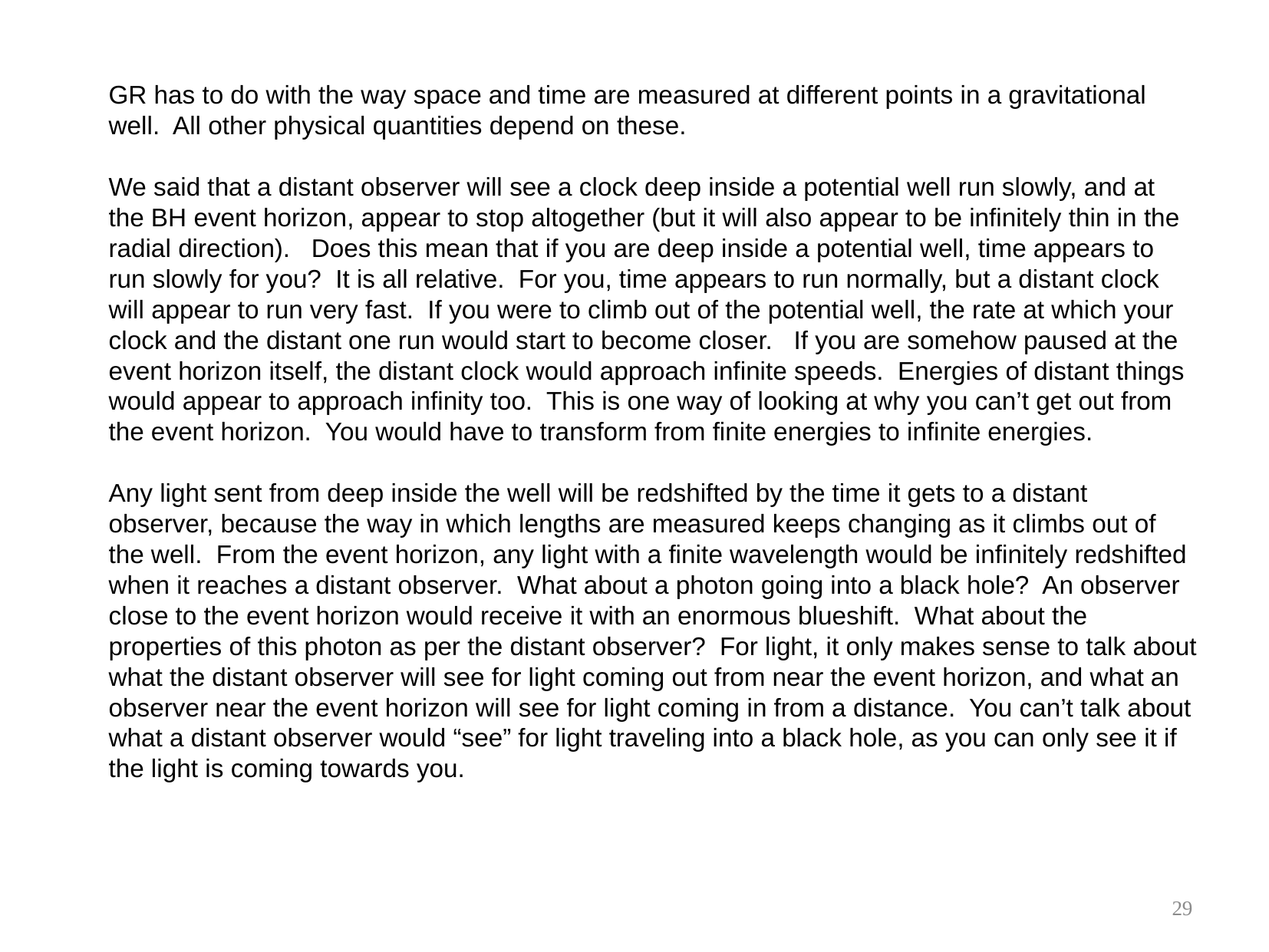

GR has to do with the way space and time are measured at different points in a gravitational well.  All other physical quantities depend on these.

We said that a distant observer will see a clock deep inside a potential well run slowly, and at the BH event horizon, appear to stop altogether (but it will also appear to be infinitely thin in the radial direction).   Does this mean that if you are deep inside a potential well, time appears to run slowly for you?  It is all relative.  For you, time appears to run normally, but a distant clock will appear to run very fast.  If you were to climb out of the potential well, the rate at which your clock and the distant one run would start to become closer.   If you are somehow paused at the event horizon itself, the distant clock would approach infinite speeds.  Energies of distant things would appear to approach infinity too.  This is one way of looking at why you can’t get out from the event horizon.  You would have to transform from finite energies to infinite energies.

Any light sent from deep inside the well will be redshifted by the time it gets to a distant observer, because the way in which lengths are measured keeps changing as it climbs out of the well.  From the event horizon, any light with a finite wavelength would be infinitely redshifted when it reaches a distant observer.  What about a photon going into a black hole?  An observer close to the event horizon would receive it with an enormous blueshift.  What about the properties of this photon as per the distant observer?  For light, it only makes sense to talk about what the distant observer will see for light coming out from near the event horizon, and what an observer near the event horizon will see for light coming in from a distance.  You can’t talk about what a distant observer would “see” for light traveling into a black hole, as you can only see it if the light is coming towards you.
29